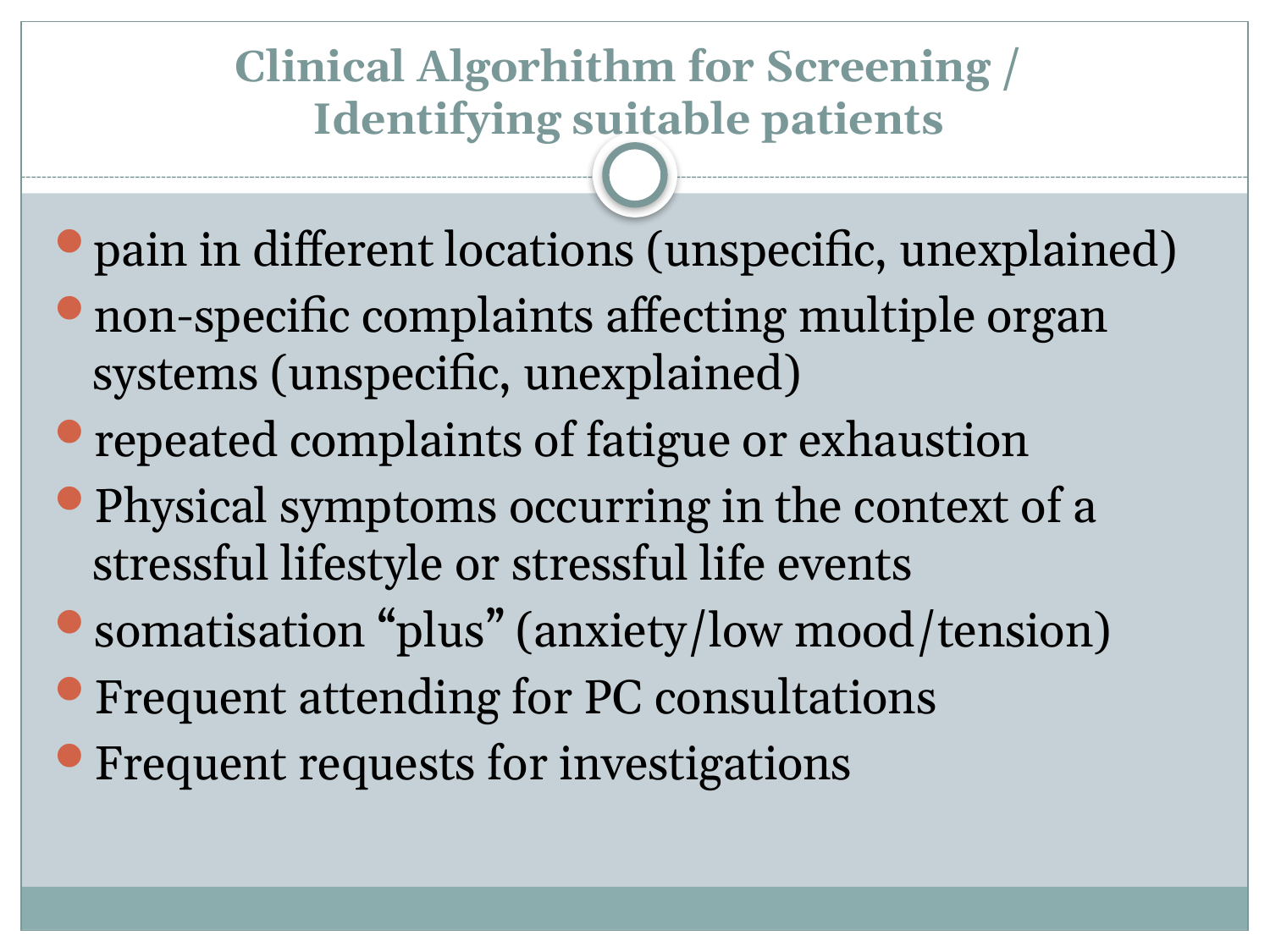

# Clinical Algorhithm for Screening / Identifying suitable patients
pain in different locations (unspecific, unexplained)
non-specific complaints affecting multiple organ systems (unspecific, unexplained)
repeated complaints of fatigue or exhaustion
Physical symptoms occurring in the context of a stressful lifestyle or stressful life events
somatisation “plus” (anxiety/low mood/tension)
Frequent attending for PC consultations
Frequent requests for investigations